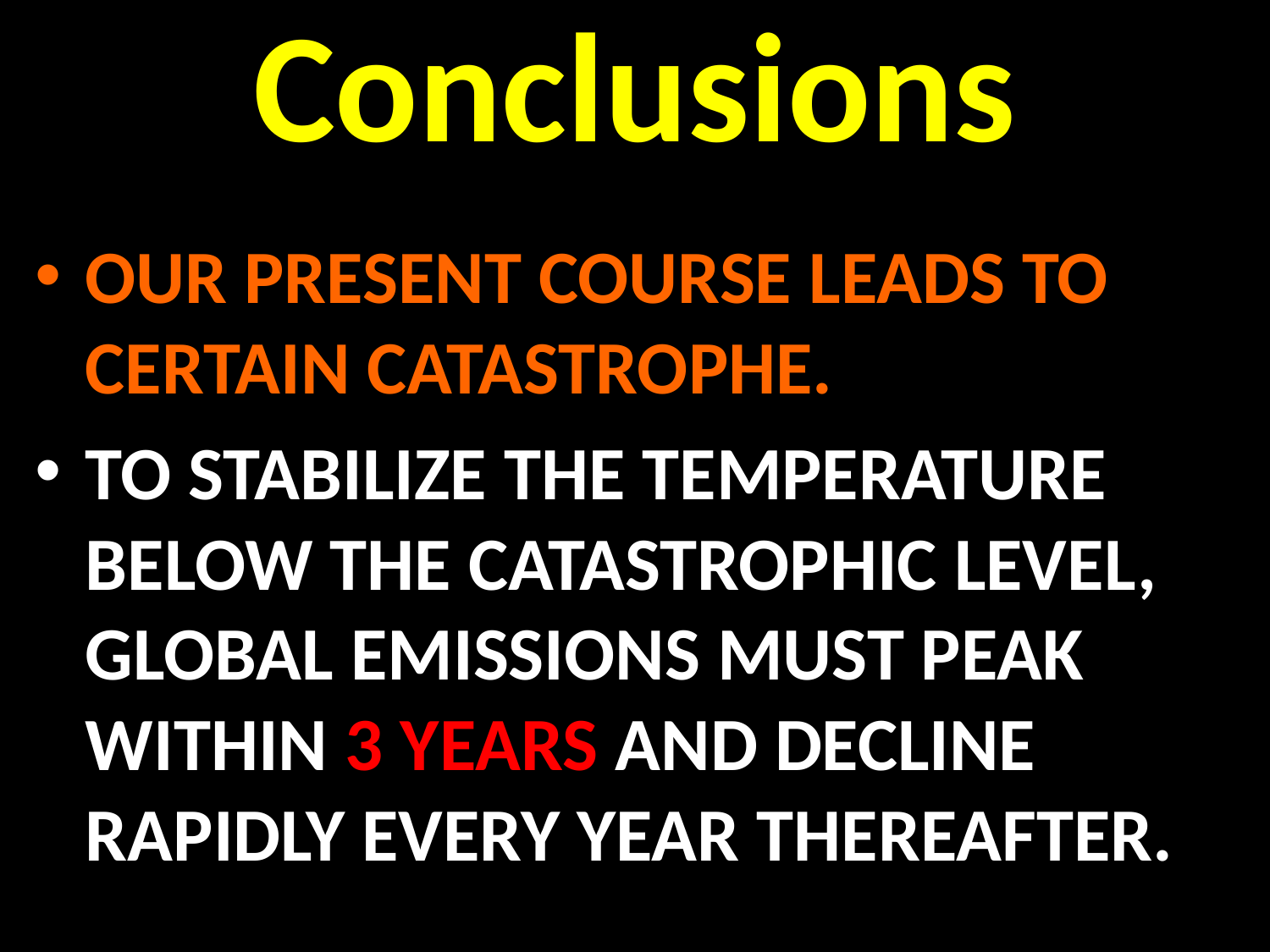

# Conclusions
Our present course Leads to certain Catastrophe.
To stabilize the temperature below the Catastrophic level, global emissions must peak within 3 years and decline rapidly every year thereafter.